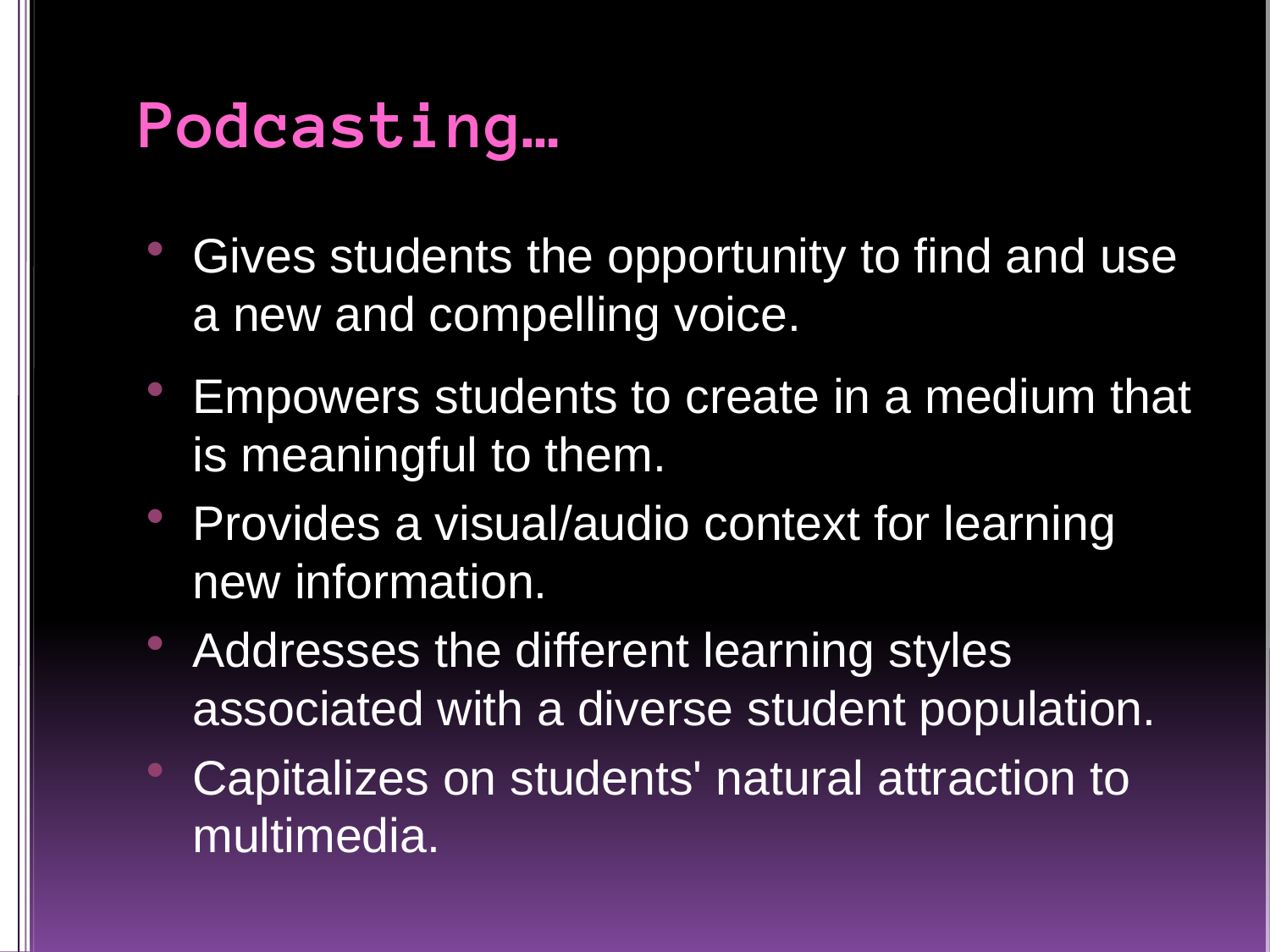

# Podcasting…
Gives students the opportunity to find and use a new and compelling voice.
Empowers students to create in a medium that is meaningful to them.
Provides a visual/audio context for learning new information.
Addresses the different learning styles associated with a diverse student population.
Capitalizes on students' natural attraction to multimedia.